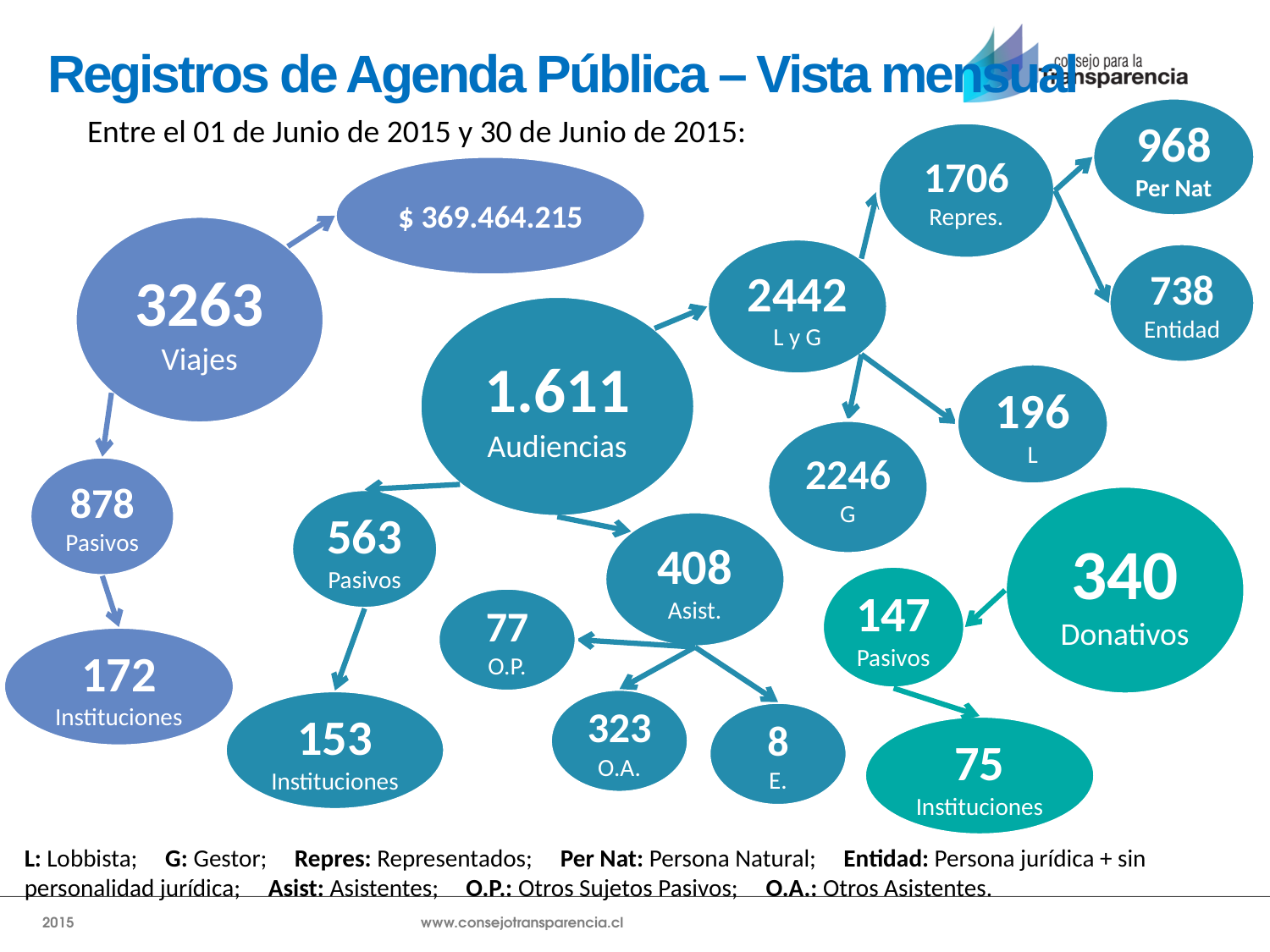

Registros de Agenda Pública – Vista mensual
968
Per Nat
Entre el 01 de Junio de 2015 y 30 de Junio de 2015:
1706
Repres.
$ 369.464.215
3263
Viajes
2442
L y G
738
Entidad
1.611
Audiencias
196
L
2246
G
878
Pasivos
340
Donativos
563
Pasivos
408
Asist.
147
Pasivos
77
O.P.
172
Instituciones
323
O.A.
153
Instituciones
8
E.
75
Instituciones
L: Lobbista;     G: Gestor;     Repres: Representados;     Per Nat: Persona Natural;     Entidad: Persona jurídica + sin personalidad jurídica;     Asist: Asistentes;     O.P.: Otros Sujetos Pasivos;     O.A.: Otros Asistentes.
2015 		                               www.consejotransparencia.cl